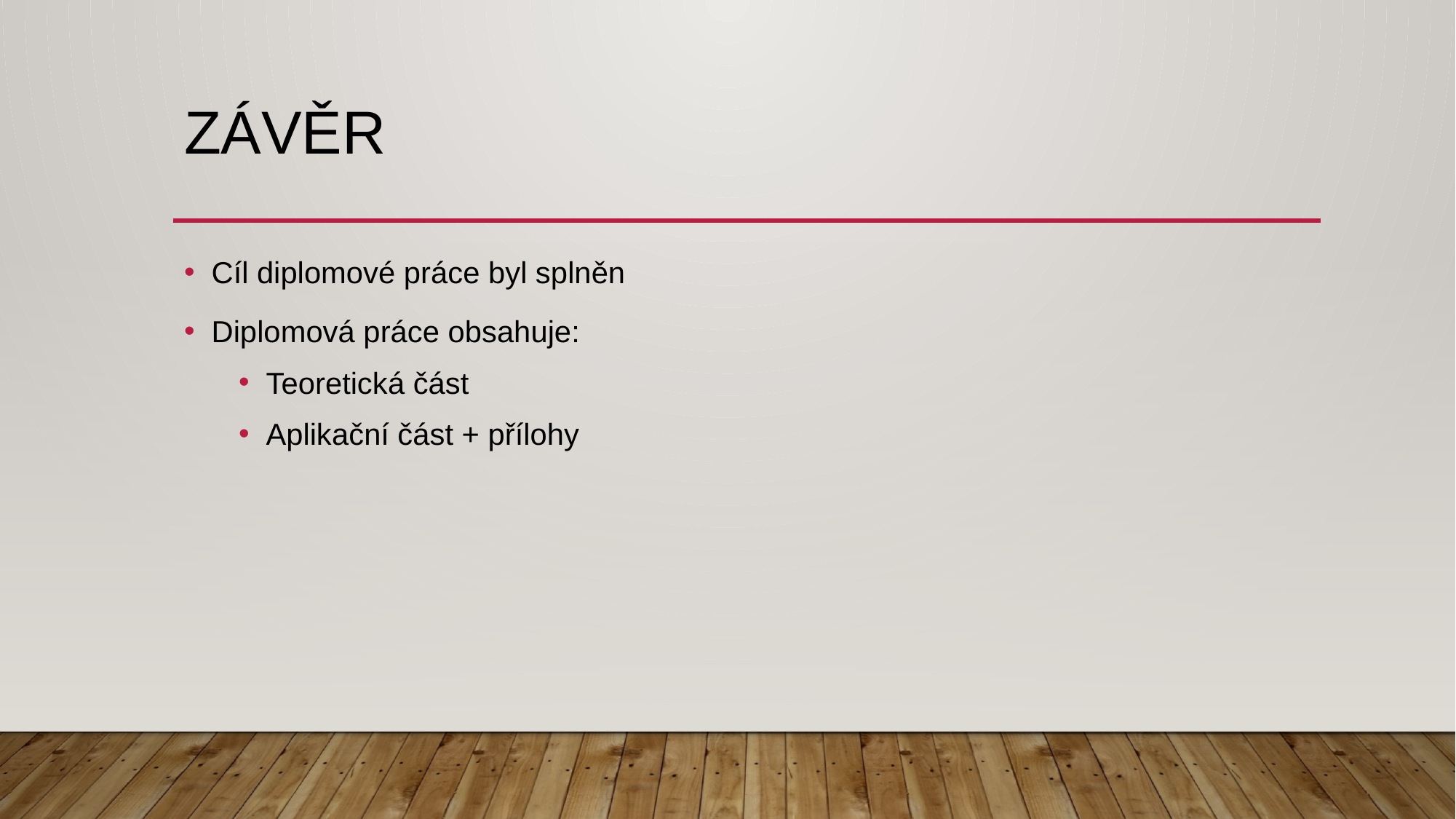

# Závěr
Cíl diplomové práce byl splněn
Diplomová práce obsahuje:
Teoretická část
Aplikační část + přílohy